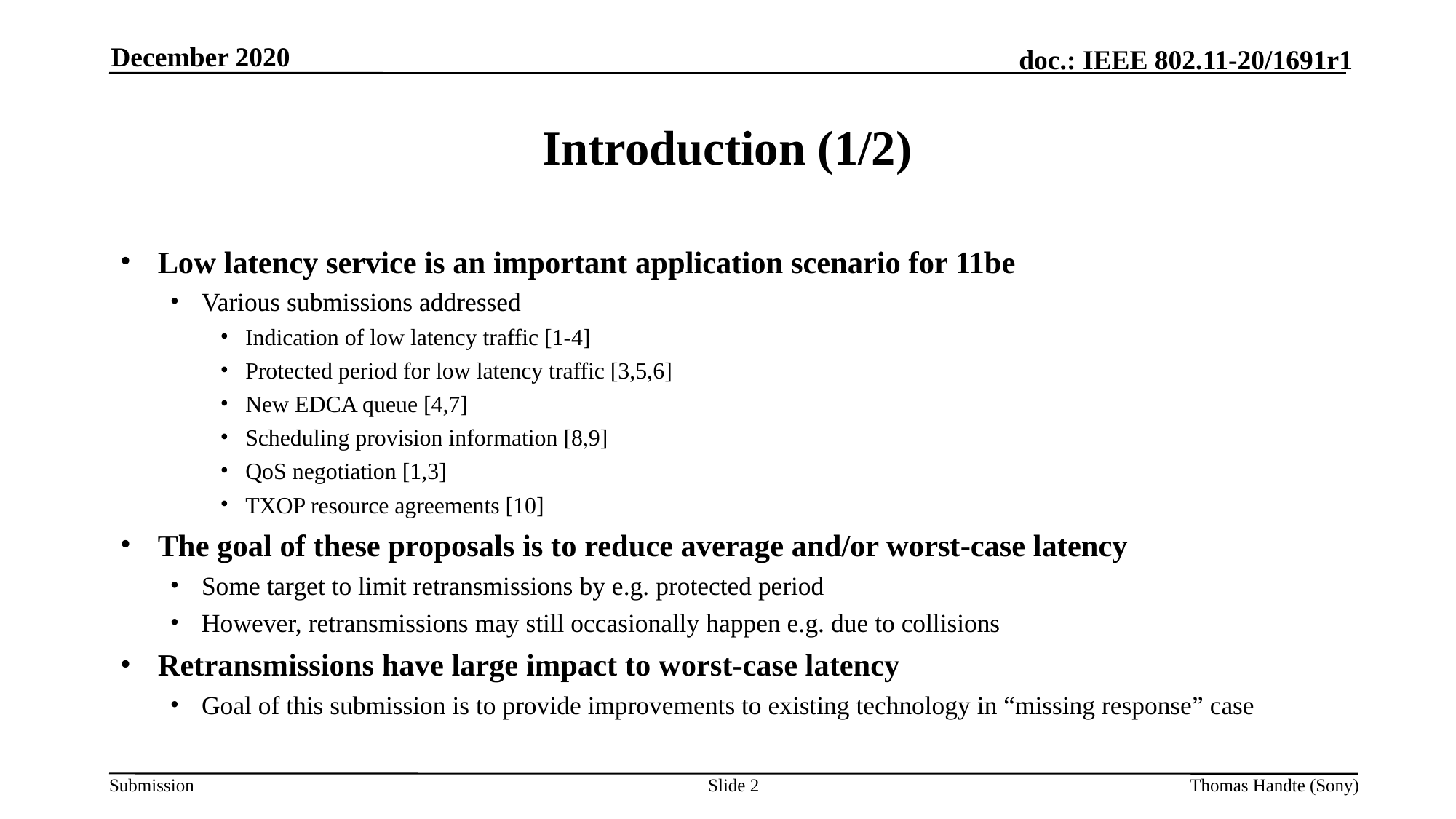

December 2020
# Introduction (1/2)
Low latency service is an important application scenario for 11be
Various submissions addressed
Indication of low latency traffic [1-4]
Protected period for low latency traffic [3,5,6]
New EDCA queue [4,7]
Scheduling provision information [8,9]
QoS negotiation [1,3]
TXOP resource agreements [10]
The goal of these proposals is to reduce average and/or worst-case latency
Some target to limit retransmissions by e.g. protected period
However, retransmissions may still occasionally happen e.g. due to collisions
Retransmissions have large impact to worst-case latency
Goal of this submission is to provide improvements to existing technology in “missing response” case

Slide 2
Thomas Handte (Sony)